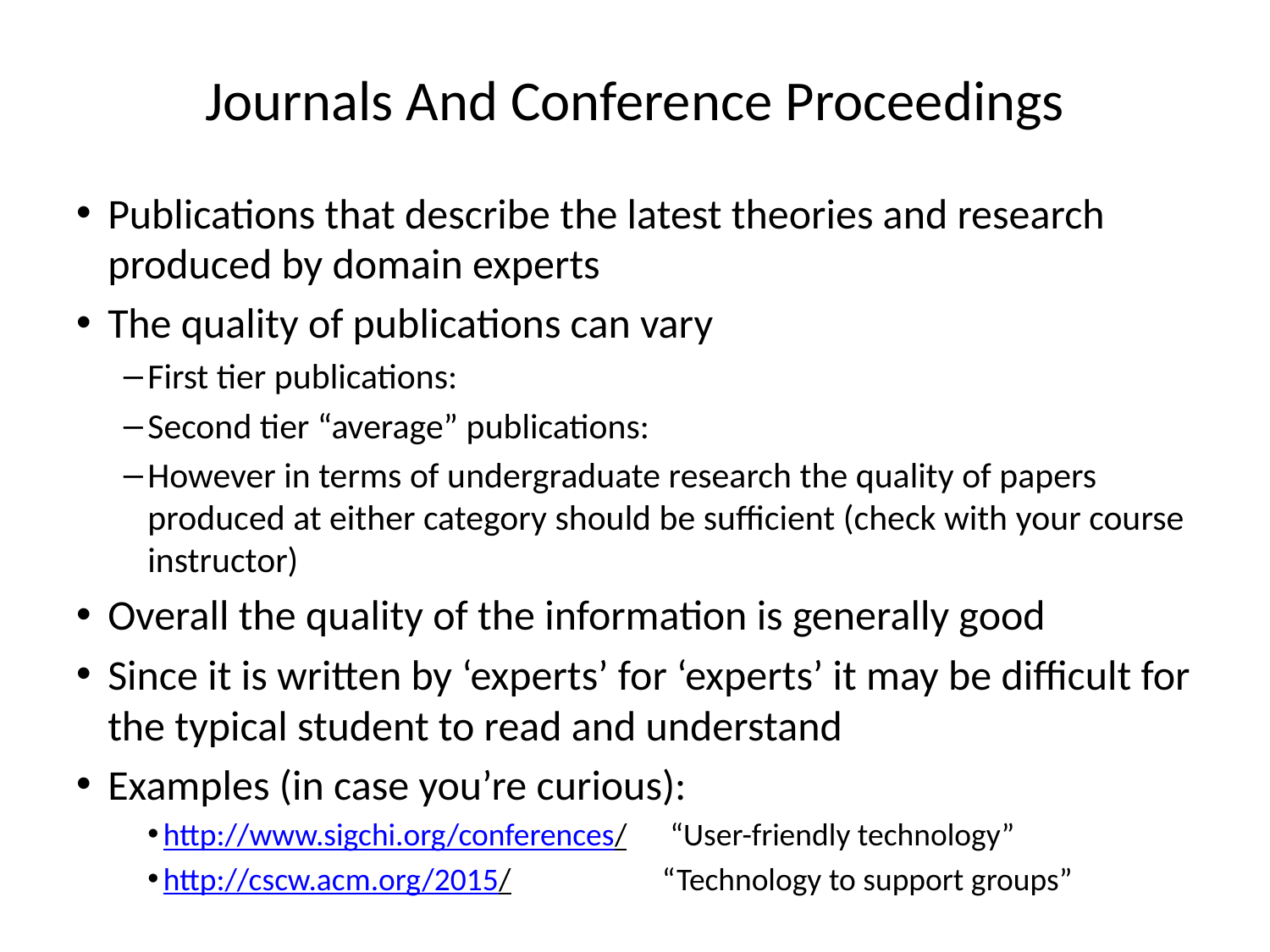

# Journals And Conference Proceedings
Publications that describe the latest theories and research produced by domain experts
The quality of publications can vary
First tier publications:
Second tier “average” publications:
However in terms of undergraduate research the quality of papers produced at either category should be sufficient (check with your course instructor)
Overall the quality of the information is generally good
Since it is written by ‘experts’ for ‘experts’ it may be difficult for the typical student to read and understand
Examples (in case you’re curious):
http://www.sigchi.org/conferences/      “User-friendly technology”
http://cscw.acm.org/2015/                     “Technology to support groups”